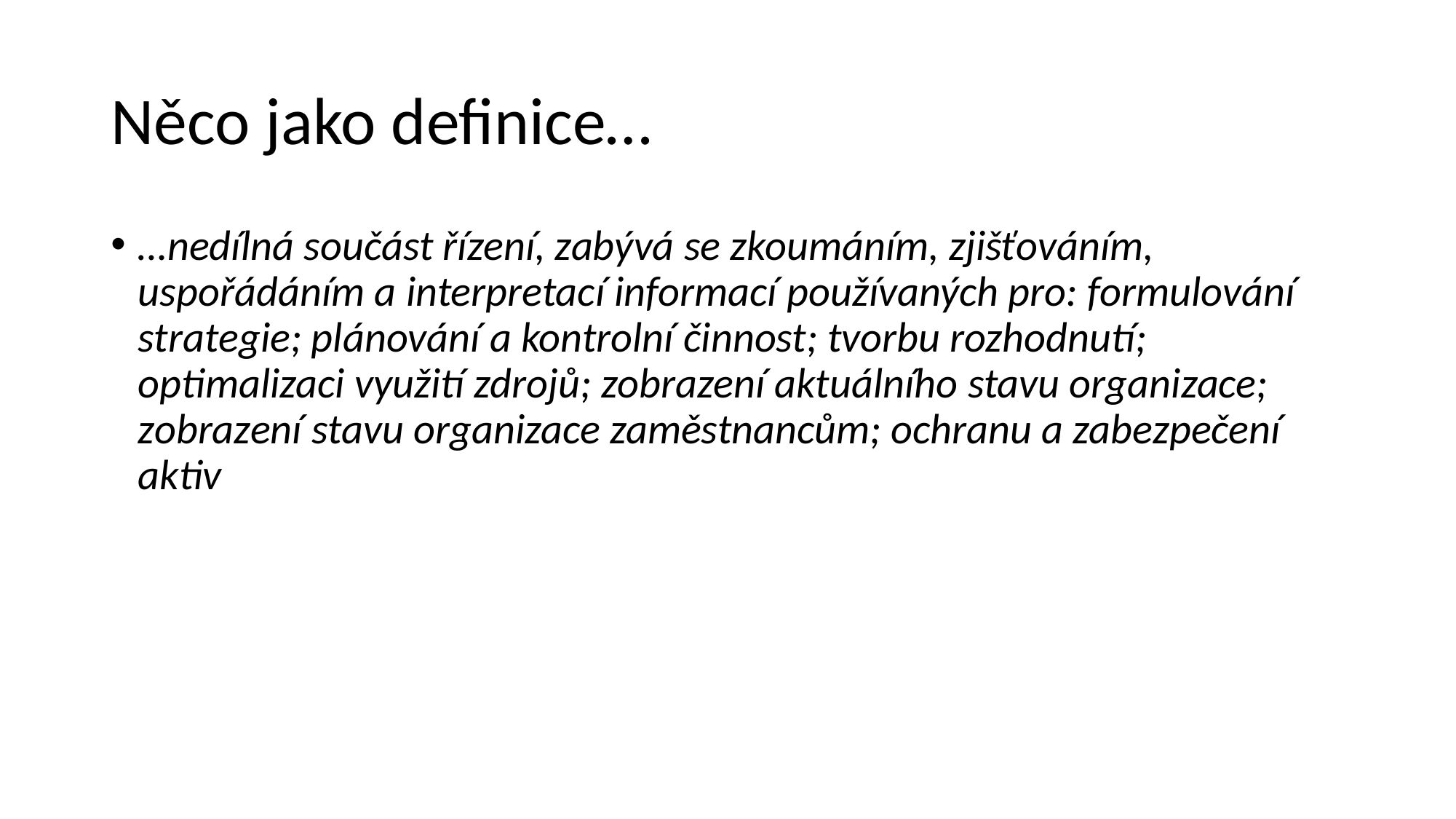

# Něco jako definice…
…nedílná součást řízení, zabývá se zkoumáním, zjišťováním, uspořádáním a interpretací informací používaných pro: formulování strategie; plánování a kontrolní činnost; tvorbu rozhodnutí; optimalizaci využití zdrojů; zobrazení aktuálního stavu organizace; zobrazení stavu organizace zaměstnancům; ochranu a zabezpečení aktiv